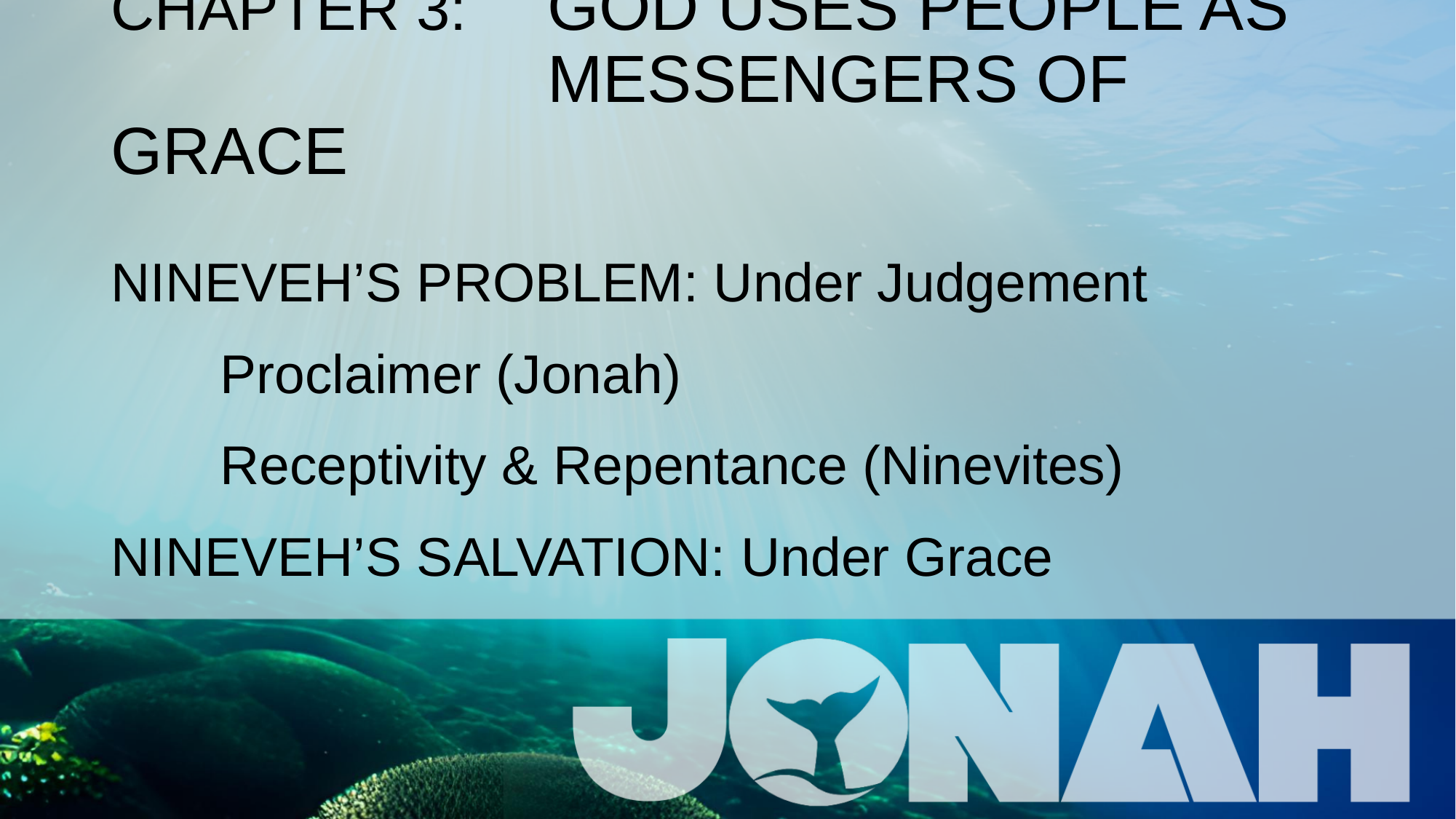

# CHAPTER 3: 	GOD USES PEOPLE AS 					MESSENGERS OF GRACE
NINEVEH’S PROBLEM: Under Judgement
	Proclaimer (Jonah)
	Receptivity & Repentance (Ninevites)
NINEVEH’S SALVATION: Under Grace